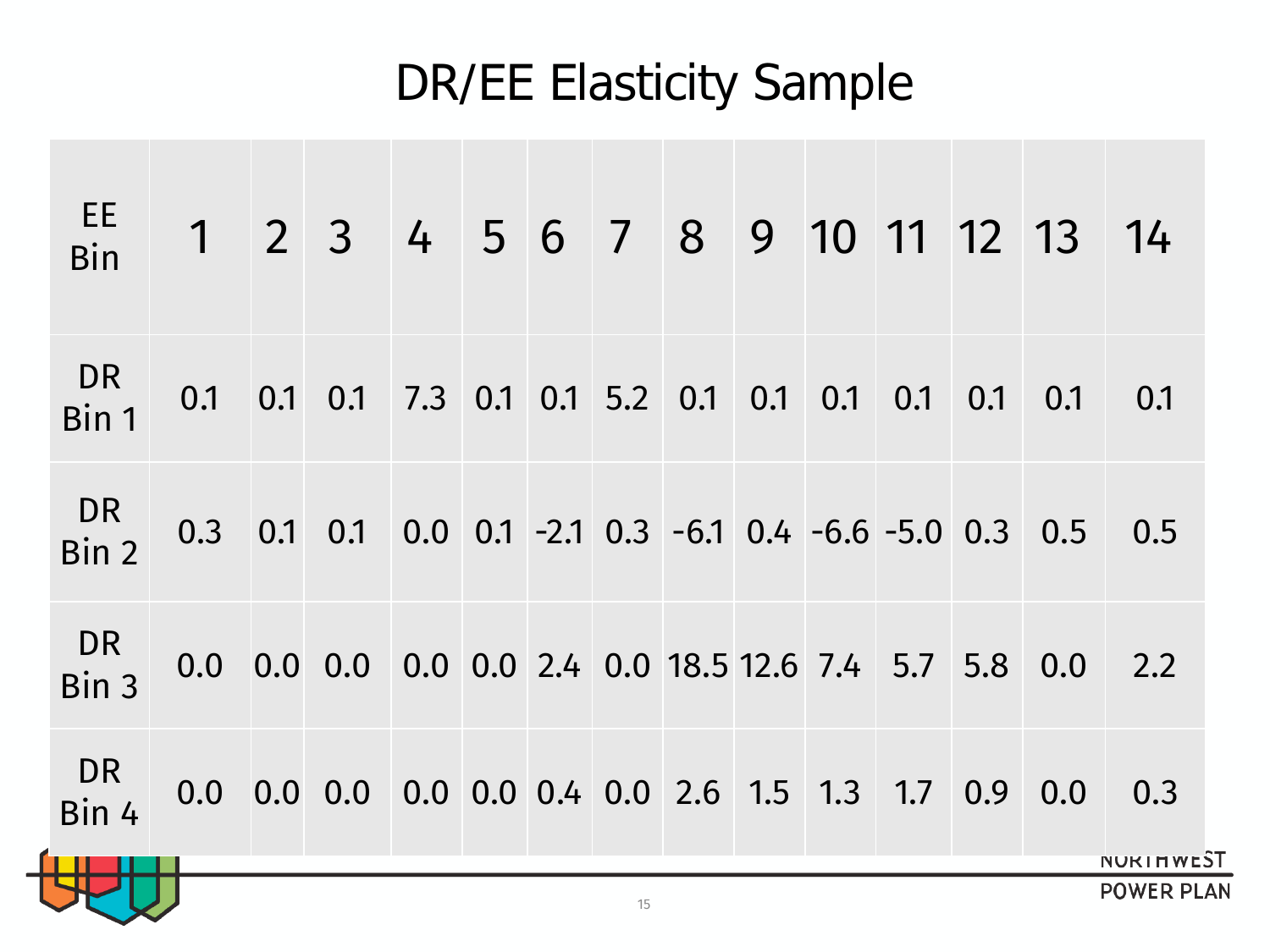

# DR/EE Elasticity Sample
| EE Bin | 1 | 2 | 3 | 4 | 5 | 6 | 7 | 8 | 9 | 10 | 11 | 12 | 13 | 14 |
| --- | --- | --- | --- | --- | --- | --- | --- | --- | --- | --- | --- | --- | --- | --- |
| DR Bin 1 | 0.1 | 0.1 | 0.1 | 7.3 | 0.1 | 0.1 | 5.2 | 0.1 | 0.1 | 0.1 | 0.1 | 0.1 | 0.1 | 0.1 |
| DR Bin 2 | 0.3 | 0.1 | 0.1 | 0.0 | 0.1 | -2.1 | 0.3 | -6.1 | 0.4 | -6.6 | -5.0 | 0.3 | 0.5 | 0.5 |
| DR Bin 3 | 0.0 | 0.0 | 0.0 | 0.0 | 0.0 | 2.4 | 0.0 | 18.5 | 12.6 | 7.4 | 5.7 | 5.8 | 0.0 | 2.2 |
| DR Bin 4 | 0.0 | 0.0 | 0.0 | 0.0 | 0.0 | 0.4 | 0.0 | 2.6 | 1.5 | 1.3 | 1.7 | 0.9 | 0.0 | 0.3 |
15